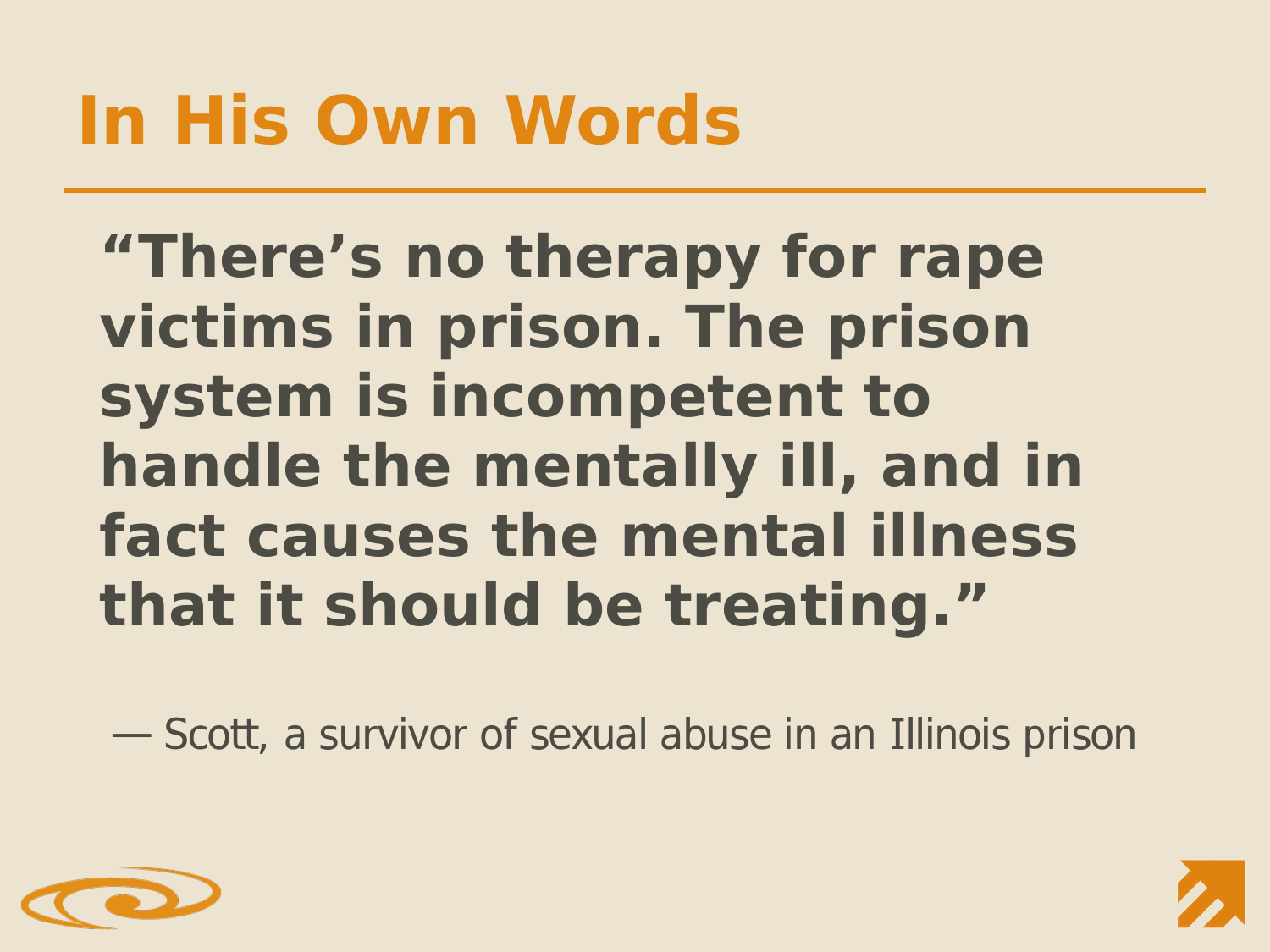

# In His Own Words

“There’s no therapy for rape victims in prison. The prison system is incompetent to handle the mentally ill, and in fact causes the mental illness that it should be treating.”

 — Scott, a survivor of sexual abuse in an Illinois prison